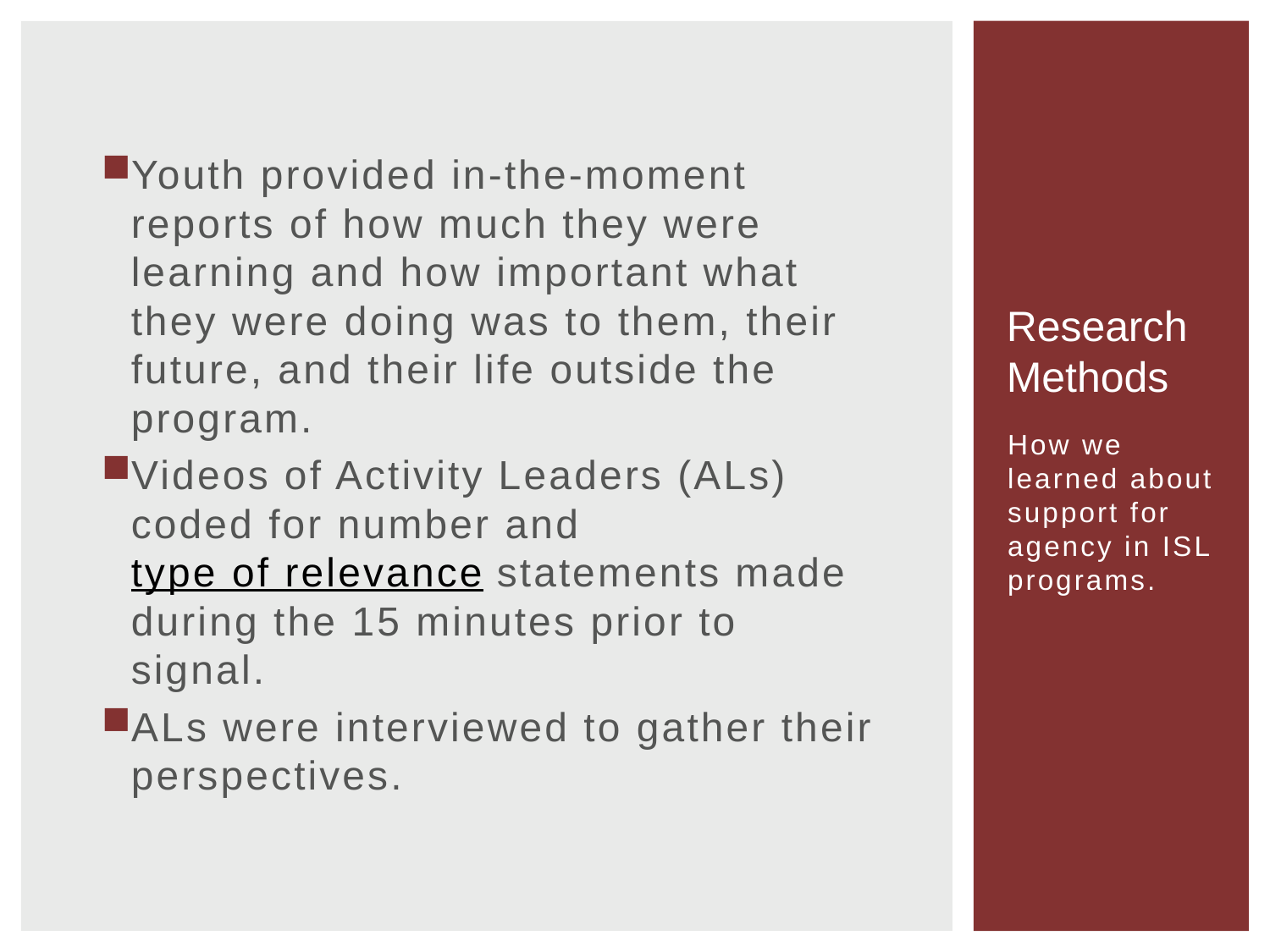

Youth provided in-the-moment reports of how much they were learning and how important what they were doing was to them, their future, and their life outside the program.
Videos of Activity Leaders (ALs) coded for number and type of relevance statements made during the 15 minutes prior to signal.
ALs were interviewed to gather their perspectives.
Research
Methods
How we learned about support for agency in ISL programs.